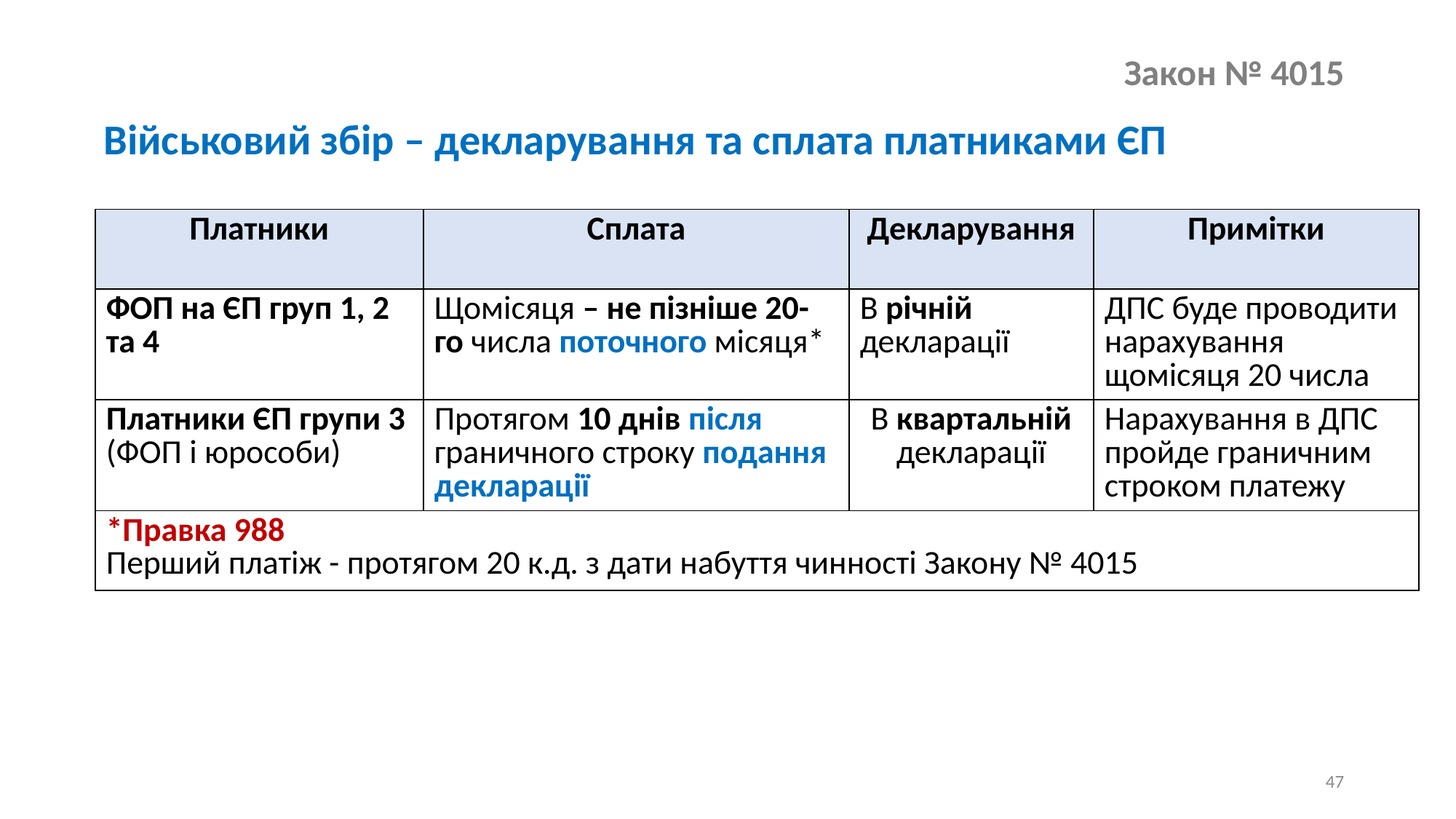

# Закон № 4015
Військовий збір – декларування та сплата платниками ЄП
| Платники | Сплата | Декларування | Примітки |
| --- | --- | --- | --- |
| ФОП на ЄП груп 1, 2 та 4 | Щомісяця – не пізніше 20-го числа поточного місяця\* | В річній декларації | ДПС буде проводити нарахування щомісяця 20 числа |
| Платники ЄП групи 3 (ФОП і юрособи) | Протягом 10 днів після граничного строку подання декларації | В квартальній декларації | Нарахування в ДПС пройде граничним строком платежу |
| \*Правка 988 Перший платіж - протягом 20 к.д. з дати набуття чинності Закону № 4015 |  |  |  |
47